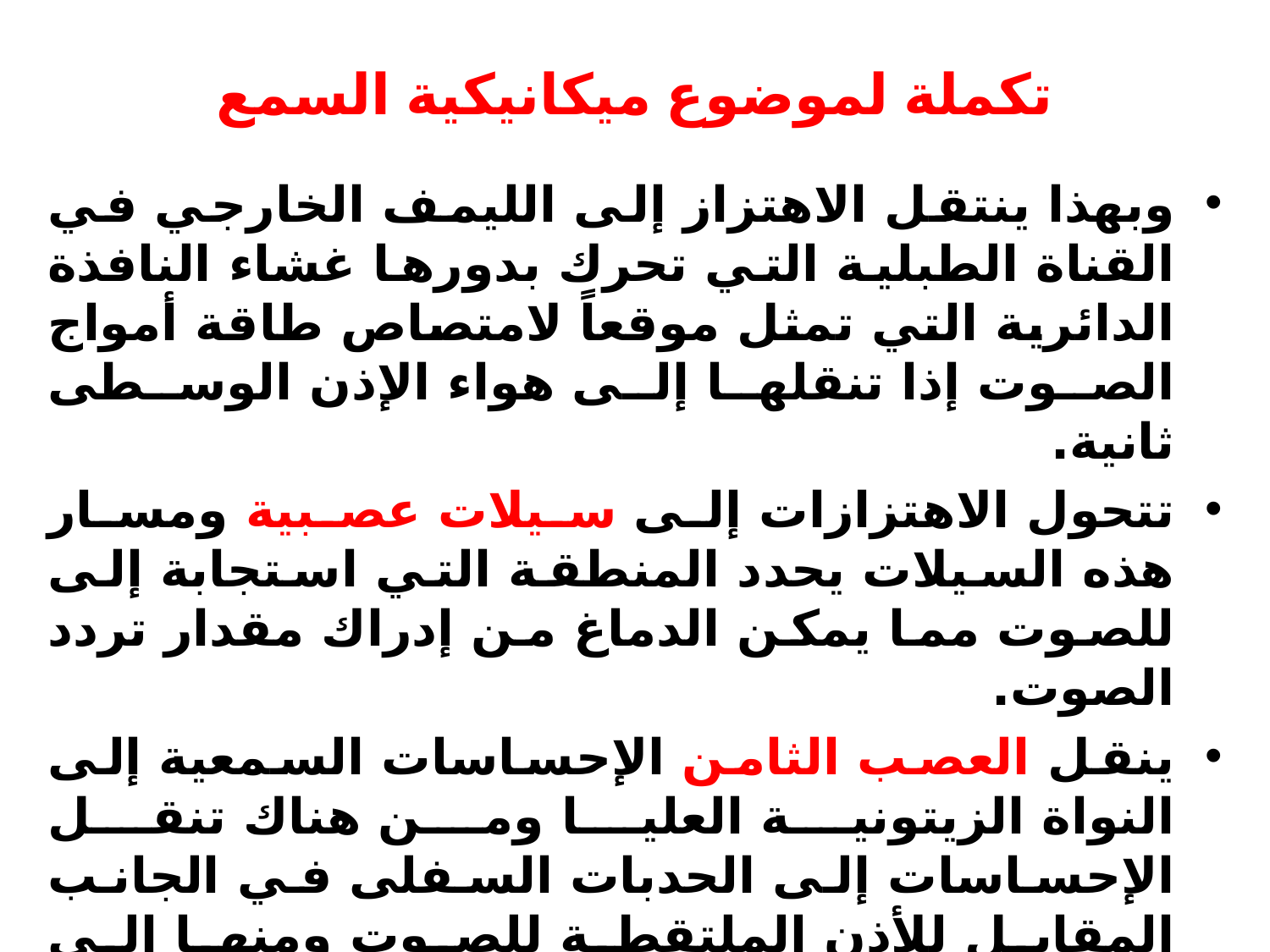

# تكملة لموضوع ميكانيكية السمع
وبهذا ينتقل الاهتزاز إلى الليمف الخارجي في القناة الطبلية التي تحرك بدورها غشاء النافذة الدائرية التي تمثل موقعاً لامتصاص طاقة أمواج الصوت إذا تنقلها إلى هواء الإذن الوسطى ثانية.
تتحول الاهتزازات إلى سيلات عصبية ومسار هذه السيلات يحدد المنطقة التي استجابة إلى للصوت مما يمكن الدماغ من إدراك مقدار تردد الصوت.
ينقل العصب الثامن الإحساسات السمعية إلى النواة الزيتونية العليا ومن هناك تنقل الإحساسات إلى الحدبات السفلى في الجانب المقابل للأذن الملتقطة للصوت ومنها إلى النواة الركبية الوسيطية العائدة للمهاد في كل جانب من الدماغ ثم إلى القشرة السمعية في الفص الصدغي.